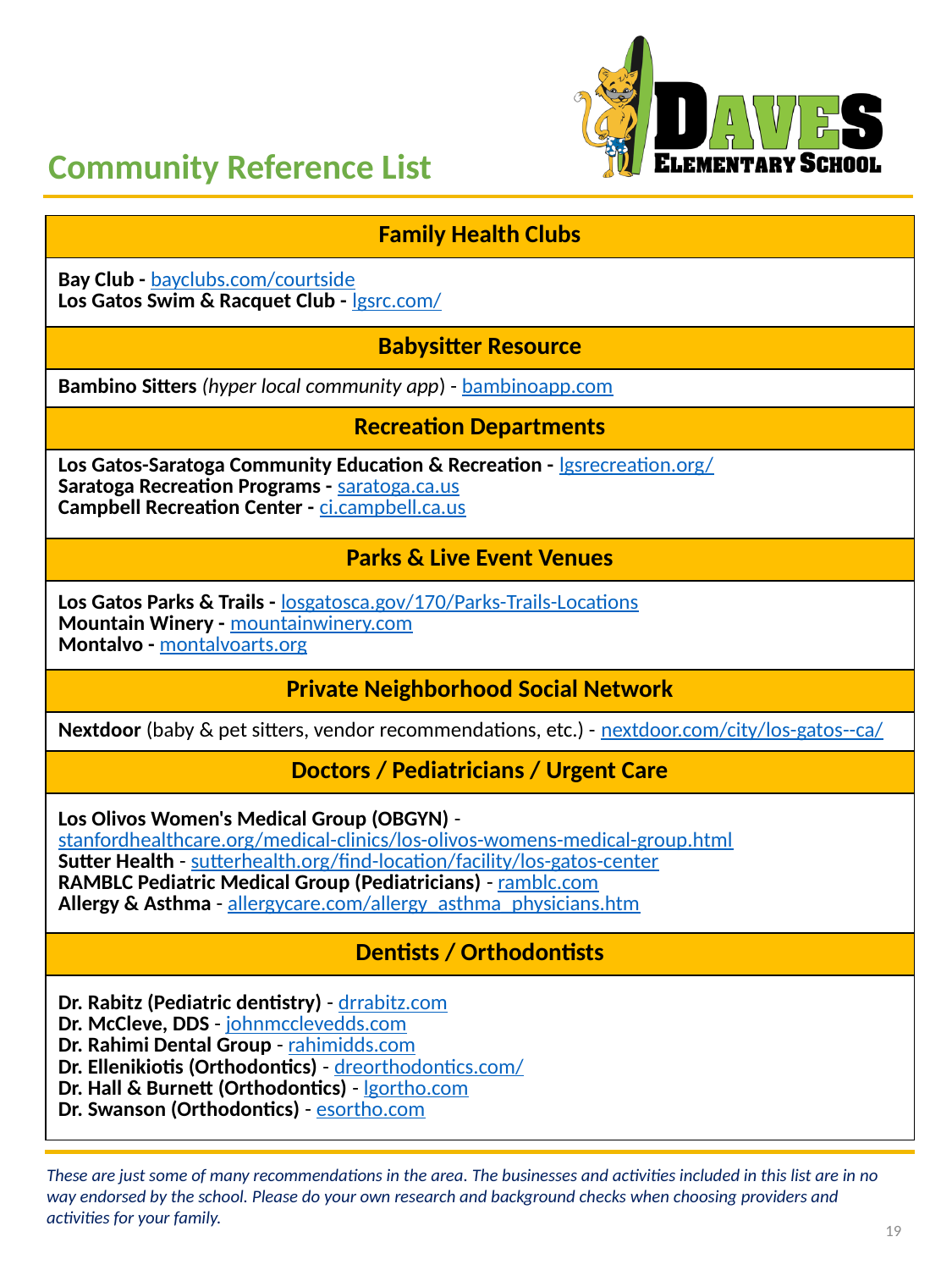

Community Reference List
| Family Health Clubs |
| --- |
| Bay Club - bayclubs.com/courtside Los Gatos Swim & Racquet Club - lgsrc.com/ |
| Babysitter Resource |
| Bambino Sitters (hyper local community app) - bambinoapp.com |
| Recreation Departments |
| Los Gatos-Saratoga Community Education & Recreation - lgsrecreation.org/ Saratoga Recreation Programs - saratoga.ca.us Campbell Recreation Center - ci.campbell.ca.us |
| Parks & Live Event Venues |
| Los Gatos Parks & Trails - losgatosca.gov/170/Parks-Trails-Locations Mountain Winery - mountainwinery.com Montalvo - montalvoarts.org |
| Private Neighborhood Social Network |
| Nextdoor (baby & pet sitters, vendor recommendations, etc.) - nextdoor.com/city/los-gatos--ca/ |
| Doctors / Pediatricians / Urgent Care |
| Los Olivos Women's Medical Group (OBGYN) - stanfordhealthcare.org/medical-clinics/los-olivos-womens-medical-group.html Sutter Health - sutterhealth.org/find-location/facility/los-gatos-center RAMBLC Pediatric Medical Group (Pediatricians) - ramblc.com Allergy & Asthma - allergycare.com/allergy\_asthma\_physicians.htm |
| Dentists / Orthodontists |
| Dr. Rabitz (Pediatric dentistry) - drrabitz.com Dr. McCleve, DDS - johnmcclevedds.com Dr. Rahimi Dental Group - rahimidds.com Dr. Ellenikiotis (Orthodontics) - dreorthodontics.com/ Dr. Hall & Burnett (Orthodontics) - lgortho.com Dr. Swanson (Orthodontics) - esortho.com |
These are just some of many recommendations in the area. The businesses and activities included in this list are in no way endorsed by the school. Please do your own research and background checks when choosing providers and activities for your family.
19